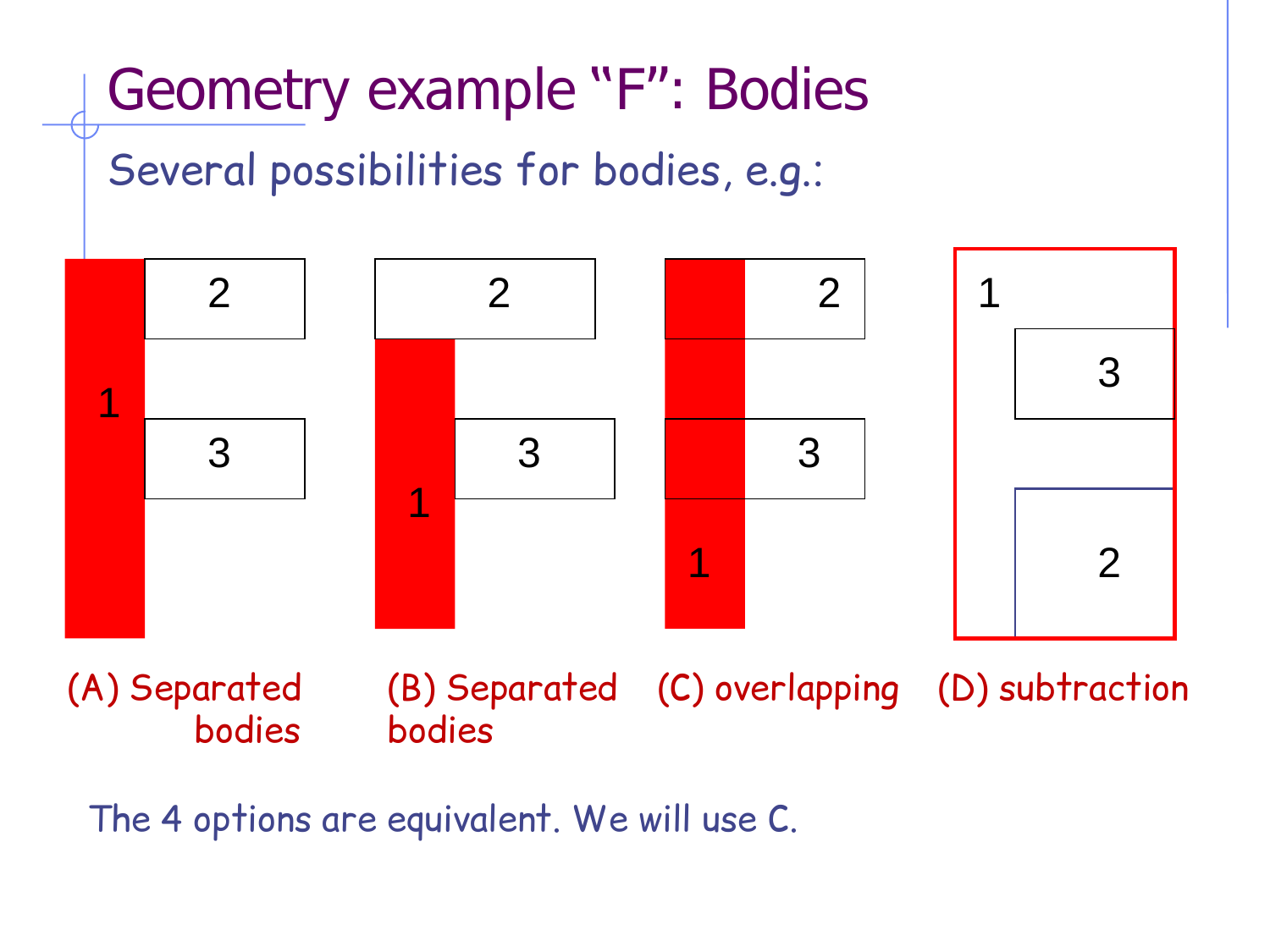

# Geometry example “F”: Bodies
Several possibilities for bodies, e.g.:

2

2

2
1

3
1

3
3
3
1

1
2
(D) subtraction
(A) Separated   	bodies
(B) Separated 	bodies
(C) overlapping
The 4 options are equivalent. We will use C.